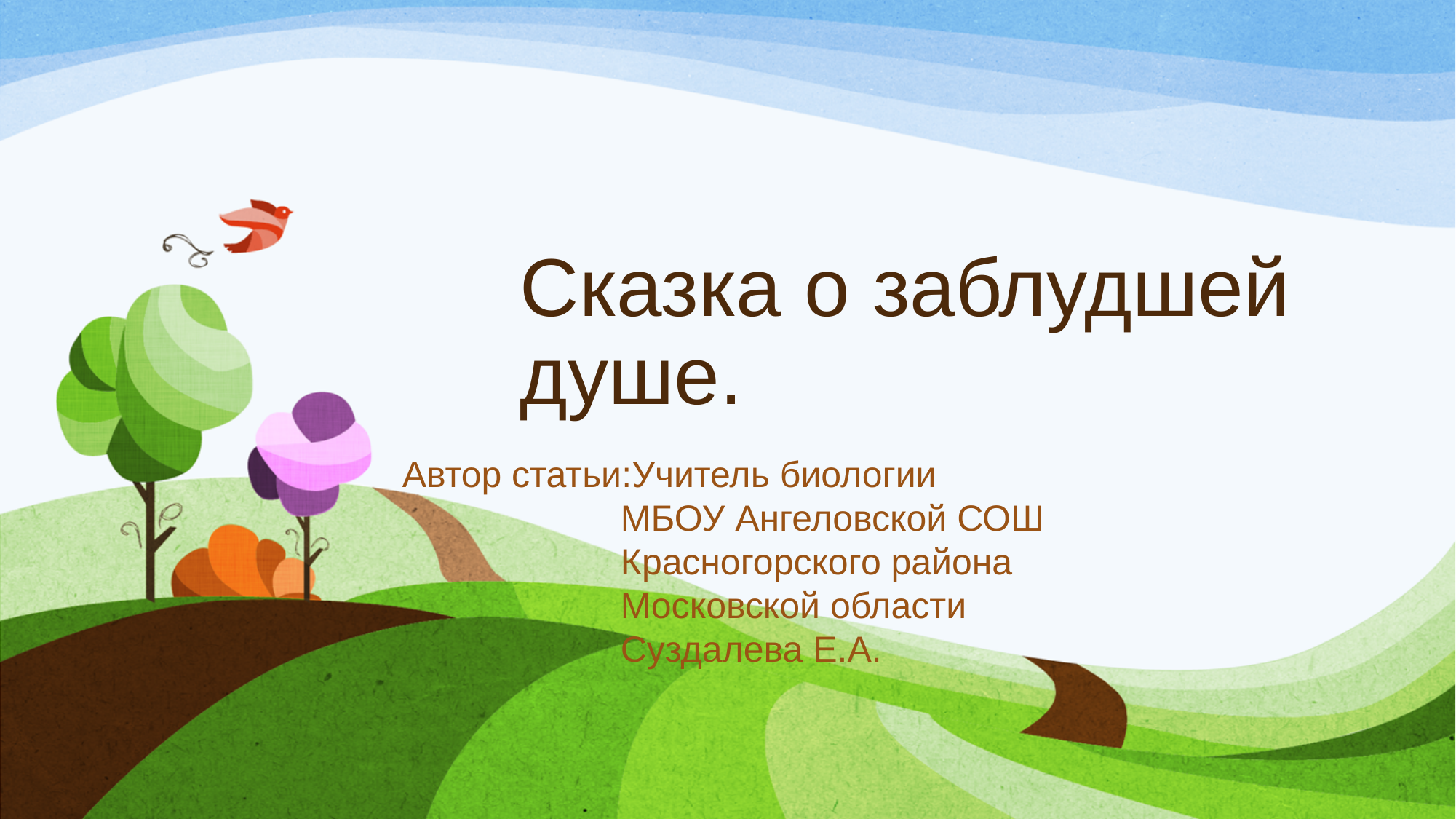

# Сказка о заблудшей душе.
Автор статьи:Учитель биологии
		МБОУ Ангеловской СОШ
		Красногорского района
		Московской области
		Суздалева Е.А.